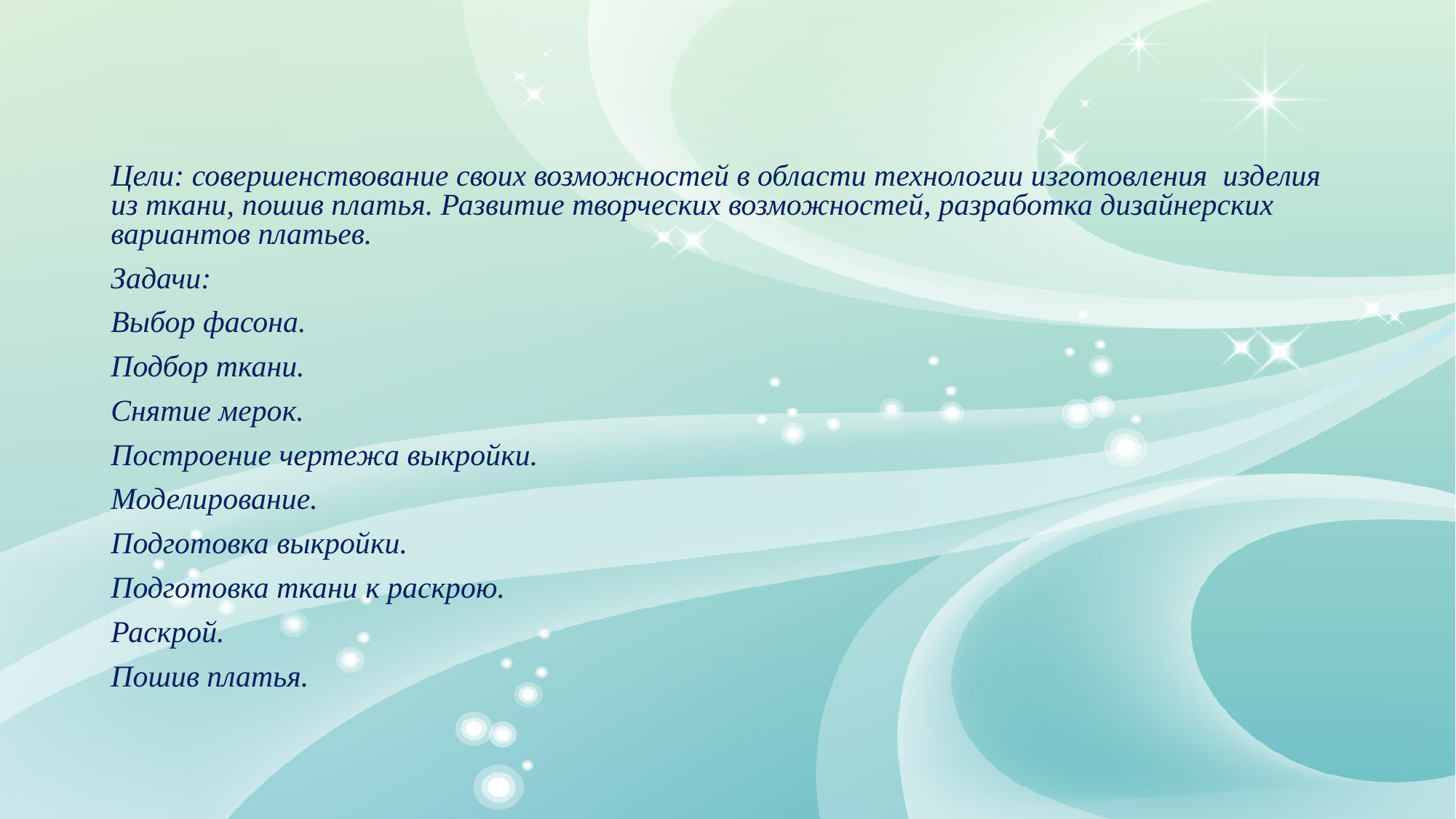

#
Цели: совершенствование своих возможностей в области технологии изготовления  изделия из ткани, пошив платья. Развитие творческих возможностей, разработка дизайнерских вариантов платьев.
Задачи:
Выбор фасона.
Подбор ткани.
Снятие мерок.
Построение чертежа выкройки.
Моделирование.
Подготовка выкройки.
Подготовка ткани к раскрою.
Раскрой.
Пошив платья.